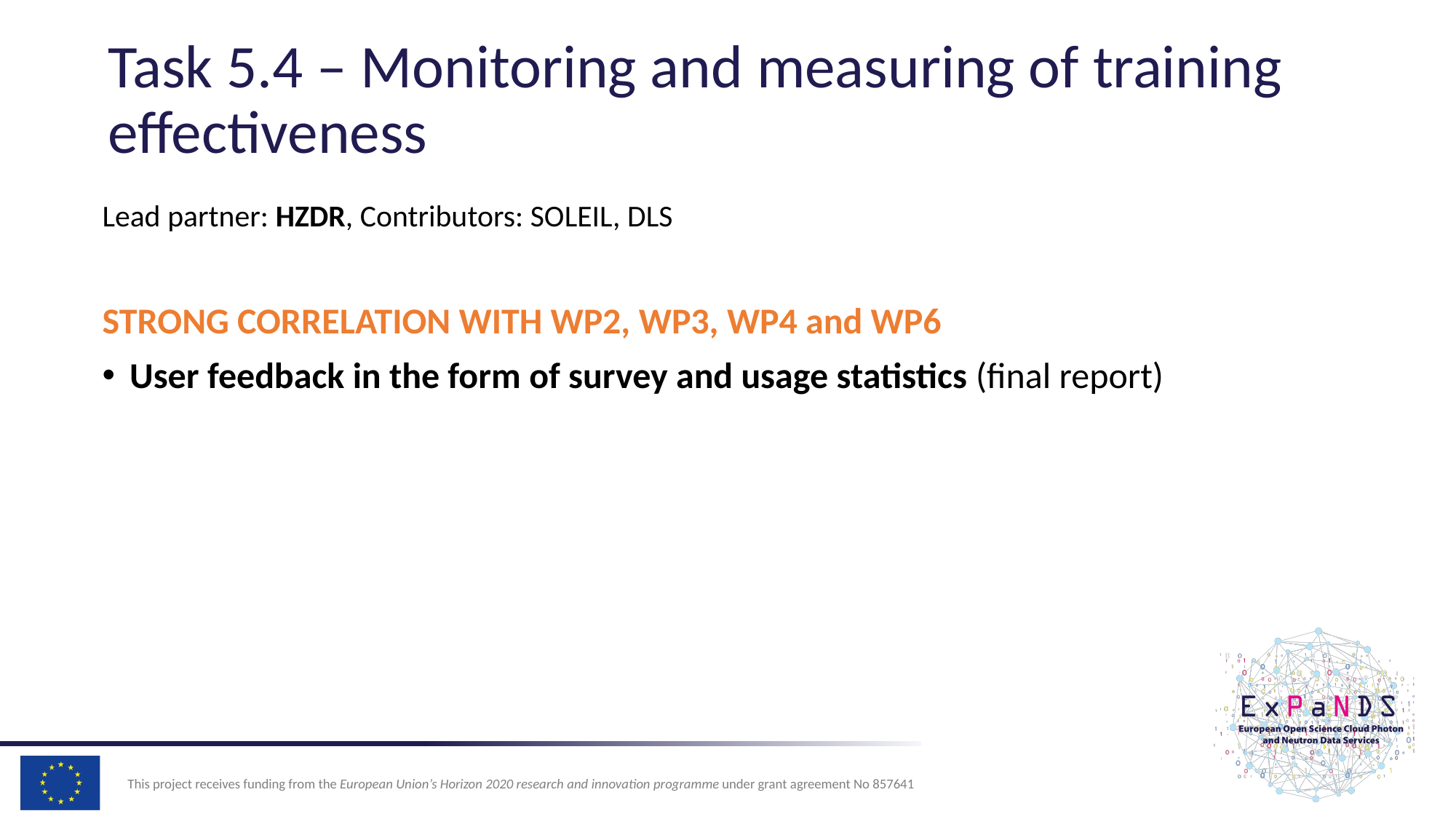

# Task 5.4 – Monitoring and measuring of training effectiveness
Lead partner: HZDR, Contributors: SOLEIL, DLS

STRONG CORRELATION WITH WP2, WP3, WP4 and WP6
User feedback in the form of survey and usage statistics (final report)